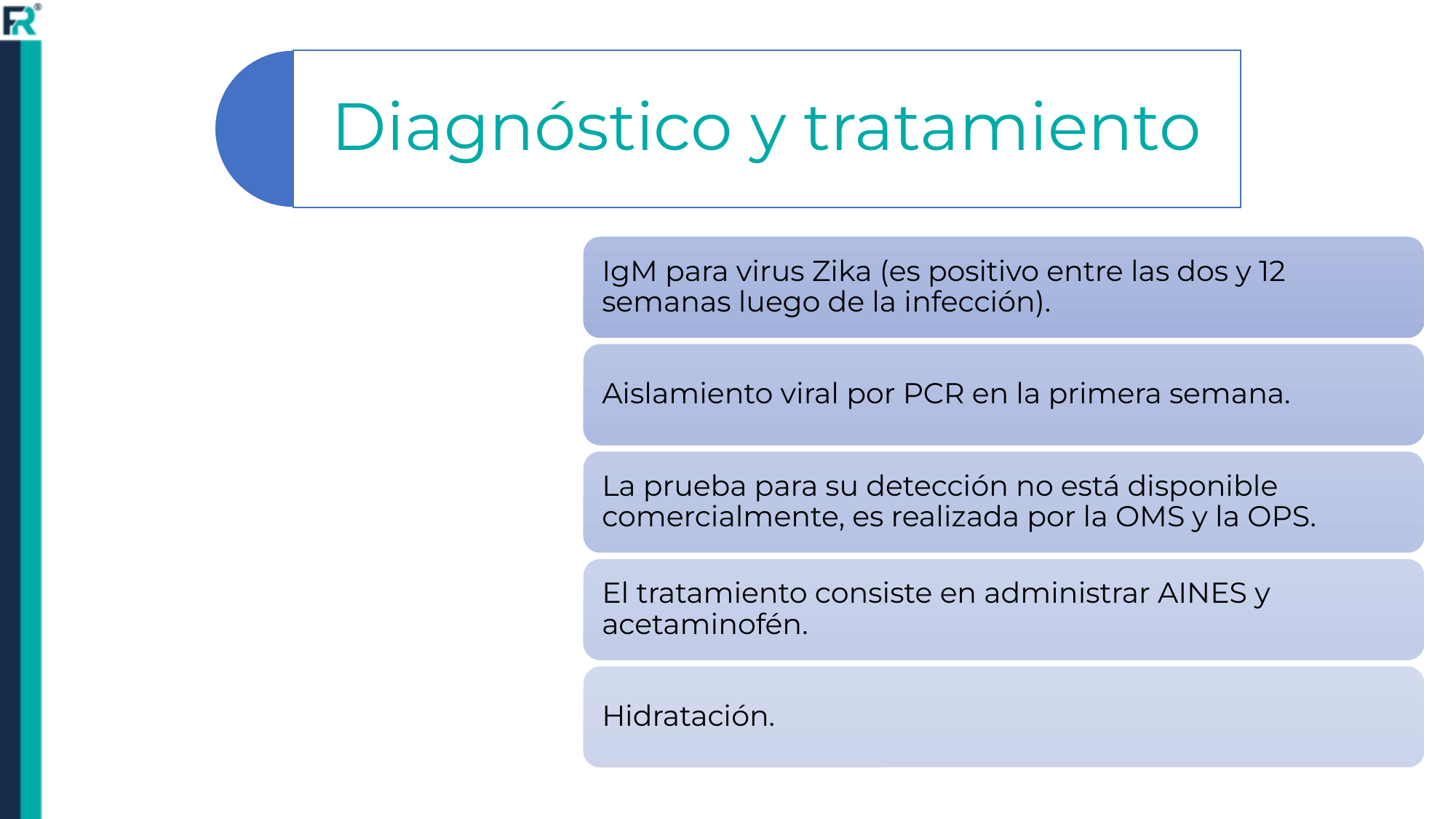

Diagnóstico y tratamiento
IgM para virus Zika (es positivo entre las dos y 12 semanas luego de la infección).
Aislamiento viral por PCR en la primera semana.
La prueba para su detección no está disponible comercialmente, es realizada por la OMS y la OPS.
El tratamiento consiste en administrar AINES y acetaminofén.
Hidratación.